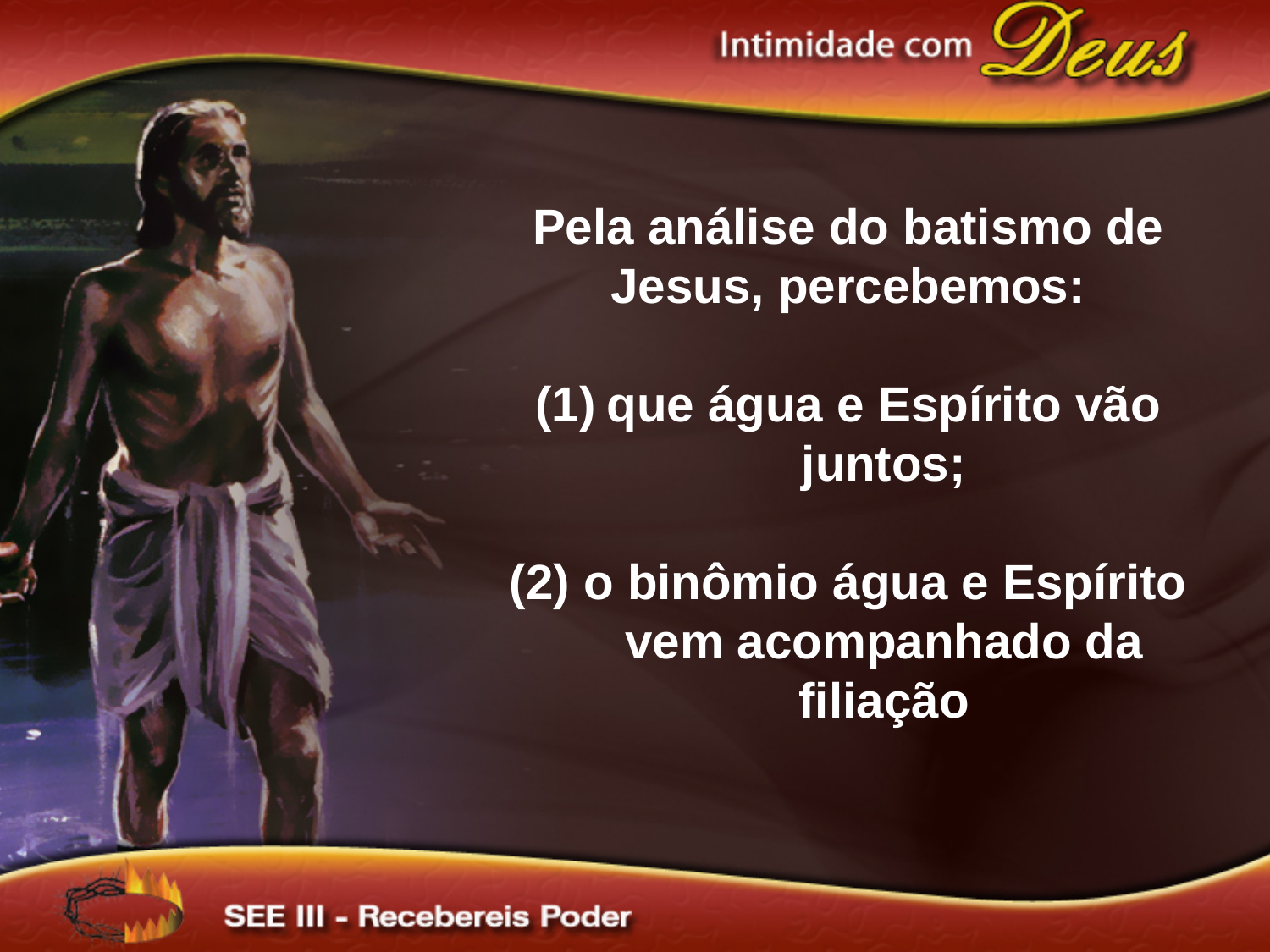

Pela análise do batismo de Jesus, percebemos:

que água e Espírito vão juntos;

(2) o binômio água e Espírito vem acompanhado da filiação